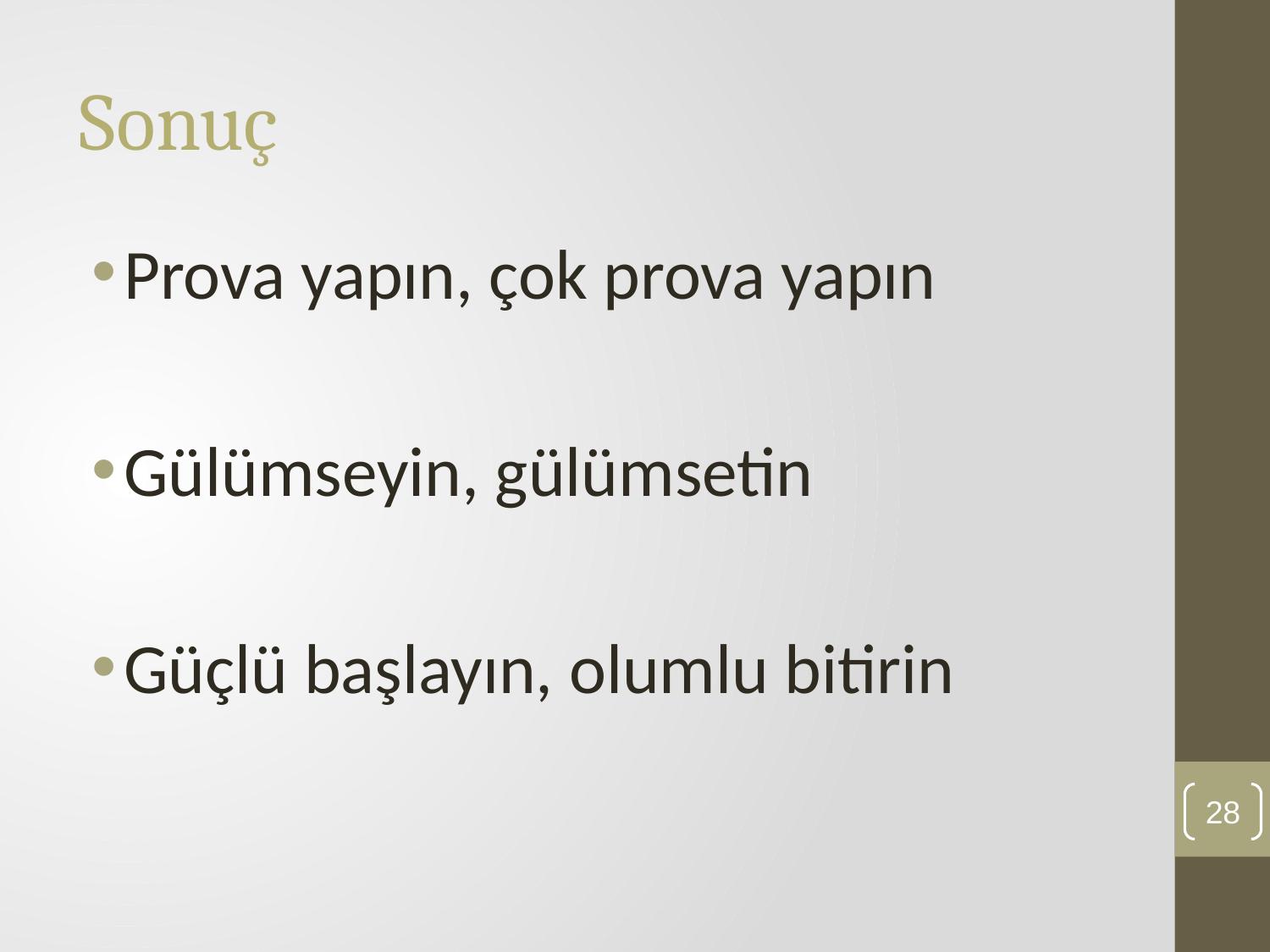

# Sonuç
Prova yapın, çok prova yapın

Gülümseyin, gülümsetin

Güçlü başlayın, olumlu bitirin

28